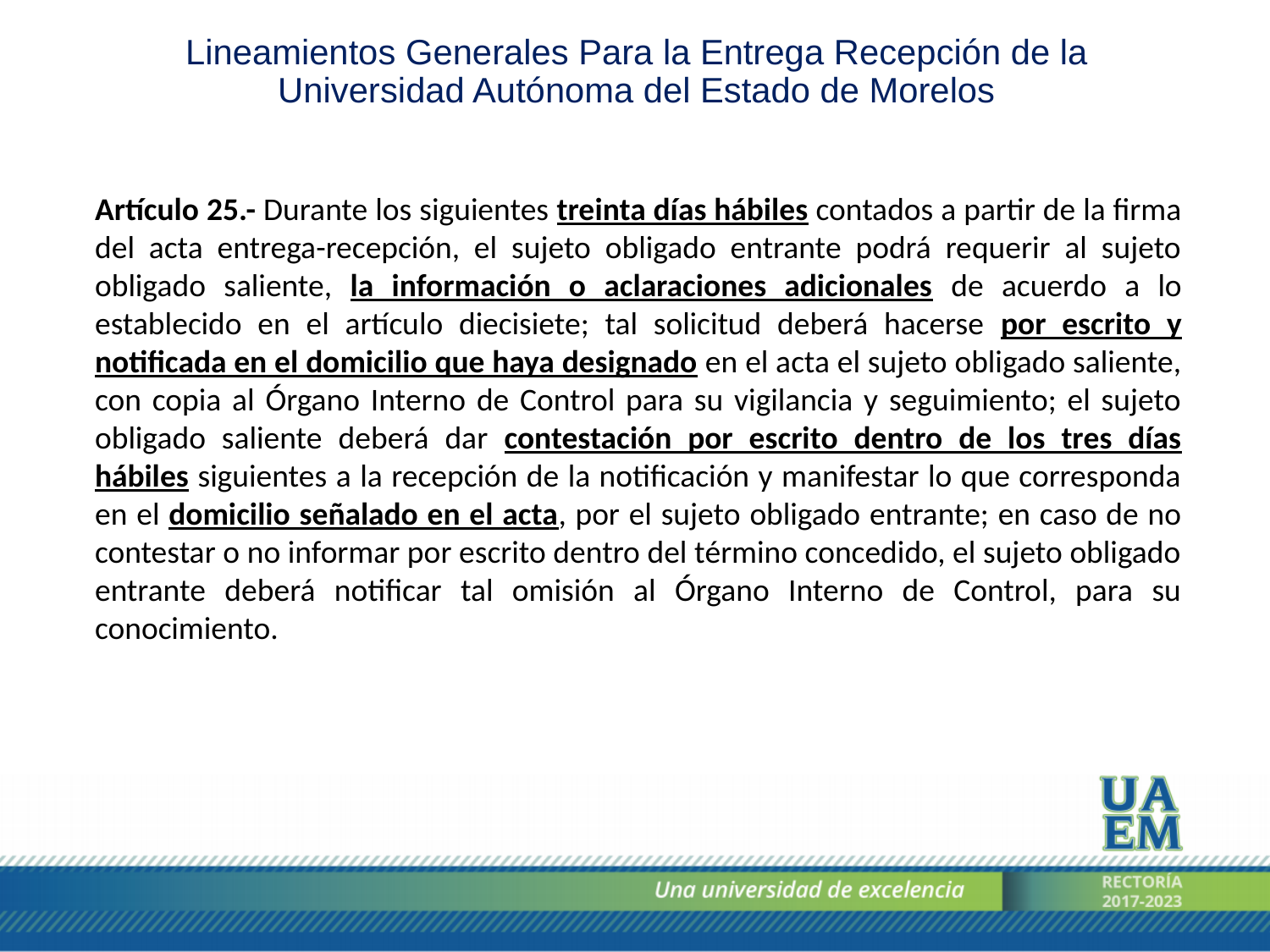

Lineamientos Generales Para la Entrega Recepción de la Universidad Autónoma del Estado de Morelos
Artículo 25.- Durante los siguientes treinta días hábiles contados a partir de la firma del acta entrega-recepción, el sujeto obligado entrante podrá requerir al sujeto obligado saliente, la información o aclaraciones adicionales de acuerdo a lo establecido en el artículo diecisiete; tal solicitud deberá hacerse por escrito y notificada en el domicilio que haya designado en el acta el sujeto obligado saliente, con copia al Órgano Interno de Control para su vigilancia y seguimiento; el sujeto obligado saliente deberá dar contestación por escrito dentro de los tres días hábiles siguientes a la recepción de la notificación y manifestar lo que corresponda en el domicilio señalado en el acta, por el sujeto obligado entrante; en caso de no contestar o no informar por escrito dentro del término concedido, el sujeto obligado entrante deberá notificar tal omisión al Órgano Interno de Control, para su conocimiento.